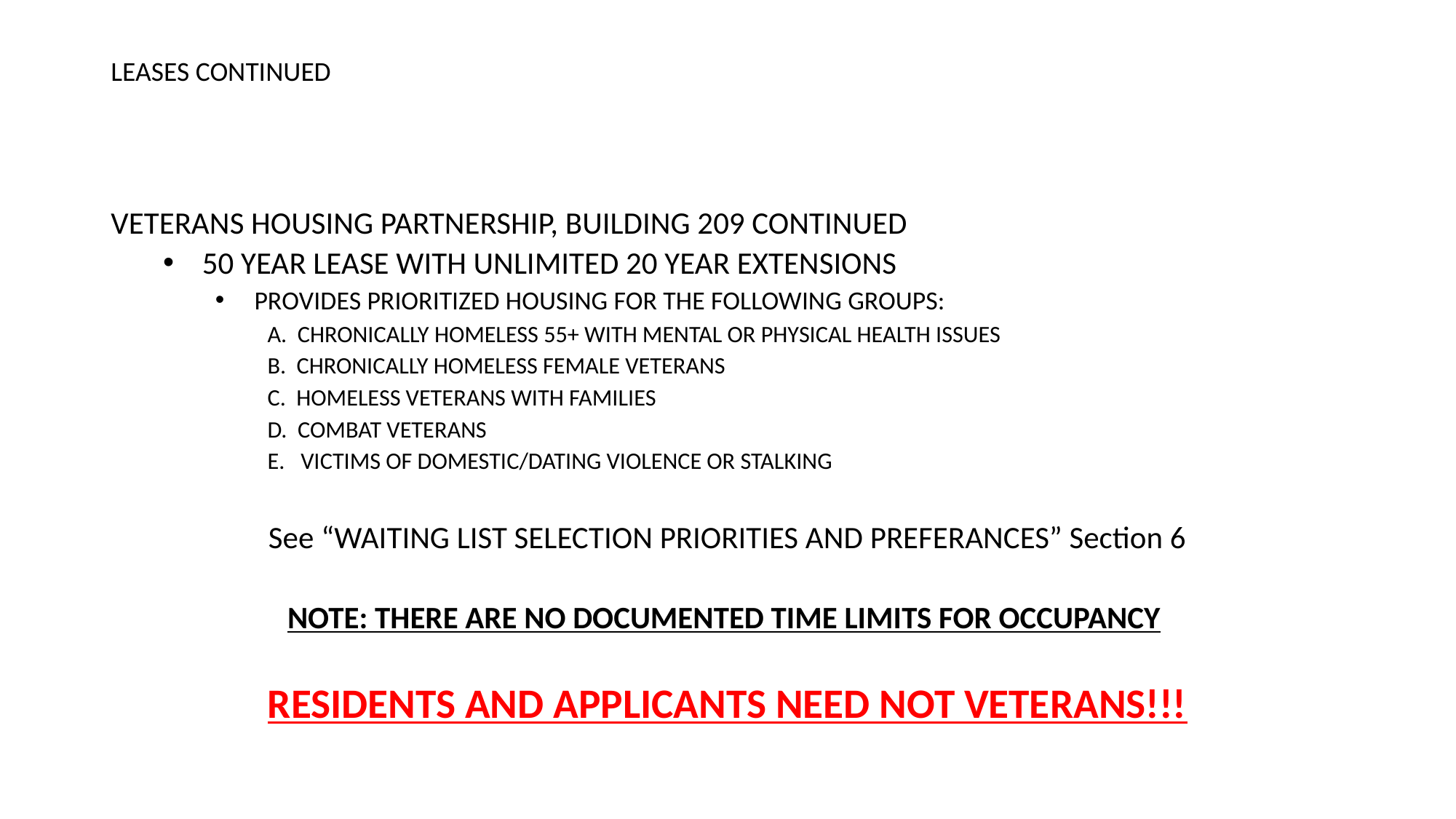

# LEASES CONTINUED

VETERANS HOUSING PARTNERSHIP, BUILDING 209 CONTINUED
50 YEAR LEASE WITH UNLIMITED 20 YEAR EXTENSIONS
PROVIDES PRIORITIZED HOUSING FOR THE FOLLOWING GROUPS:
A.  CHRONICALLY HOMELESS 55+ WITH MENTAL OR PHYSICAL HEALTH ISSUES
B.  CHRONICALLY HOMELESS FEMALE VETERANS
C.  HOMELESS VETERANS WITH FAMILIES
D.  COMBAT VETERANS
E.   VICTIMS OF DOMESTIC/DATING VIOLENCE OR STALKING

See “WAITING LIST SELECTION PRIORITIES AND PREFERANCES” Section 6

NOTE: THERE ARE NO DOCUMENTED TIME LIMITS FOR OCCUPANCY

RESIDENTS AND APPLICANTS NEED NOT VETERANS!!!